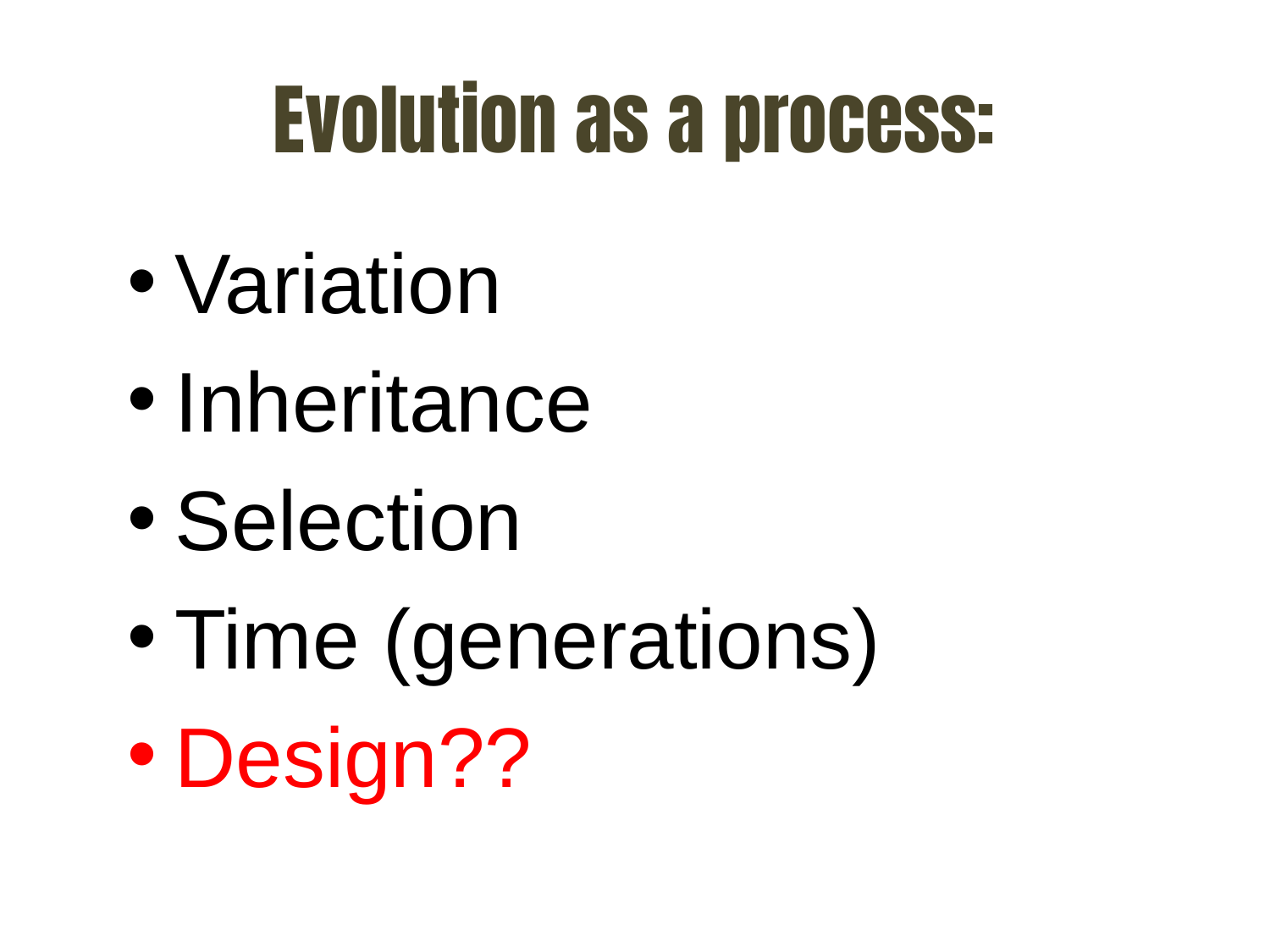

Evolution as a process:
Variation
Inheritance
Selection
Time (generations)
Design??